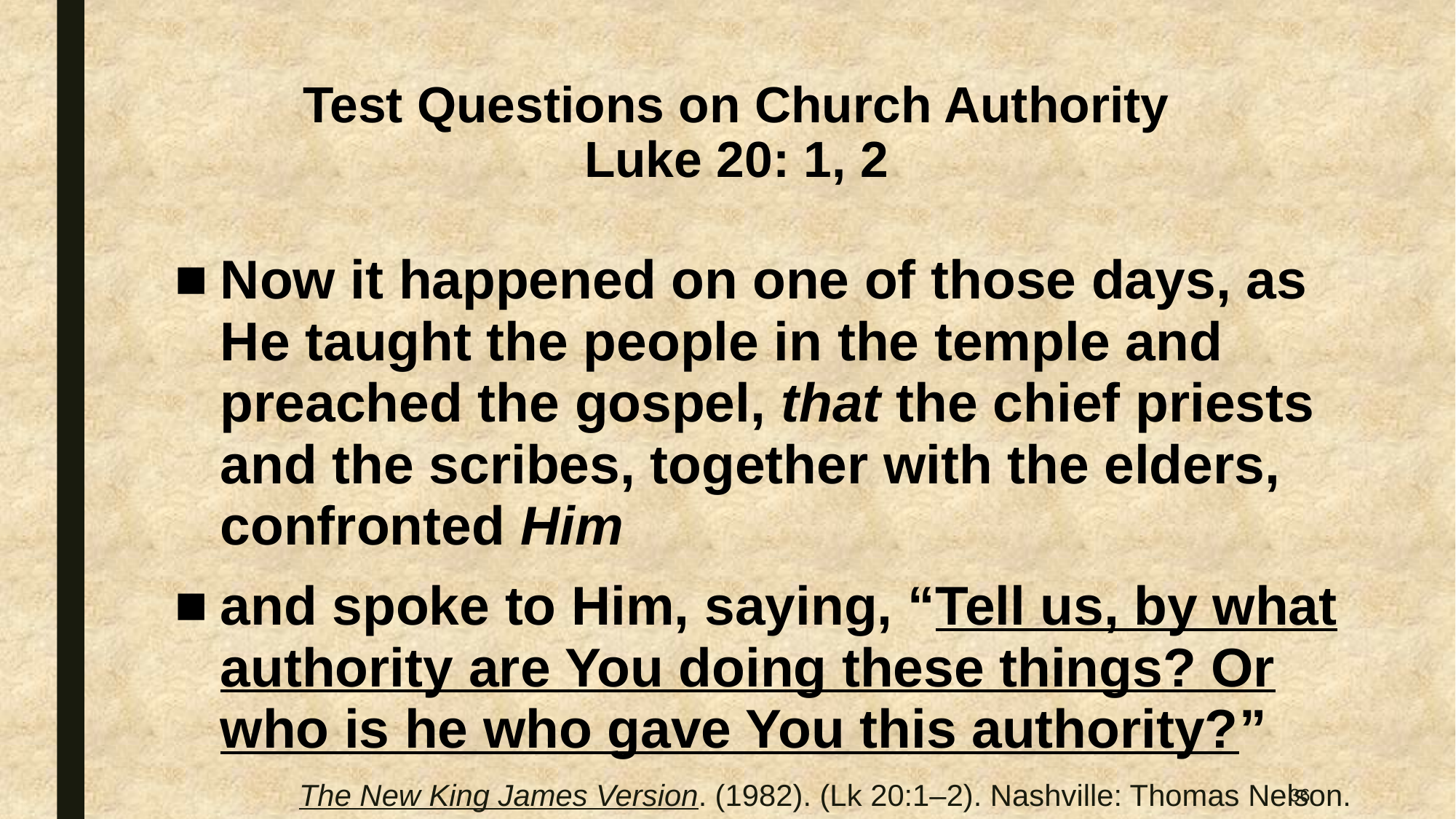

# Test Questions on Church Authority Luke 20: 1, 2
Now it happened on one of those days, as He taught the people in the temple and preached the gospel, that the chief priests and the scribes, together with the elders, confronted Him
and spoke to Him, saying, “Tell us, by what authority are You doing these things? Or who is he who gave You this authority?”
 The New King James Version. (1982). (Lk 20:1–2). Nashville: Thomas Nelson.

36